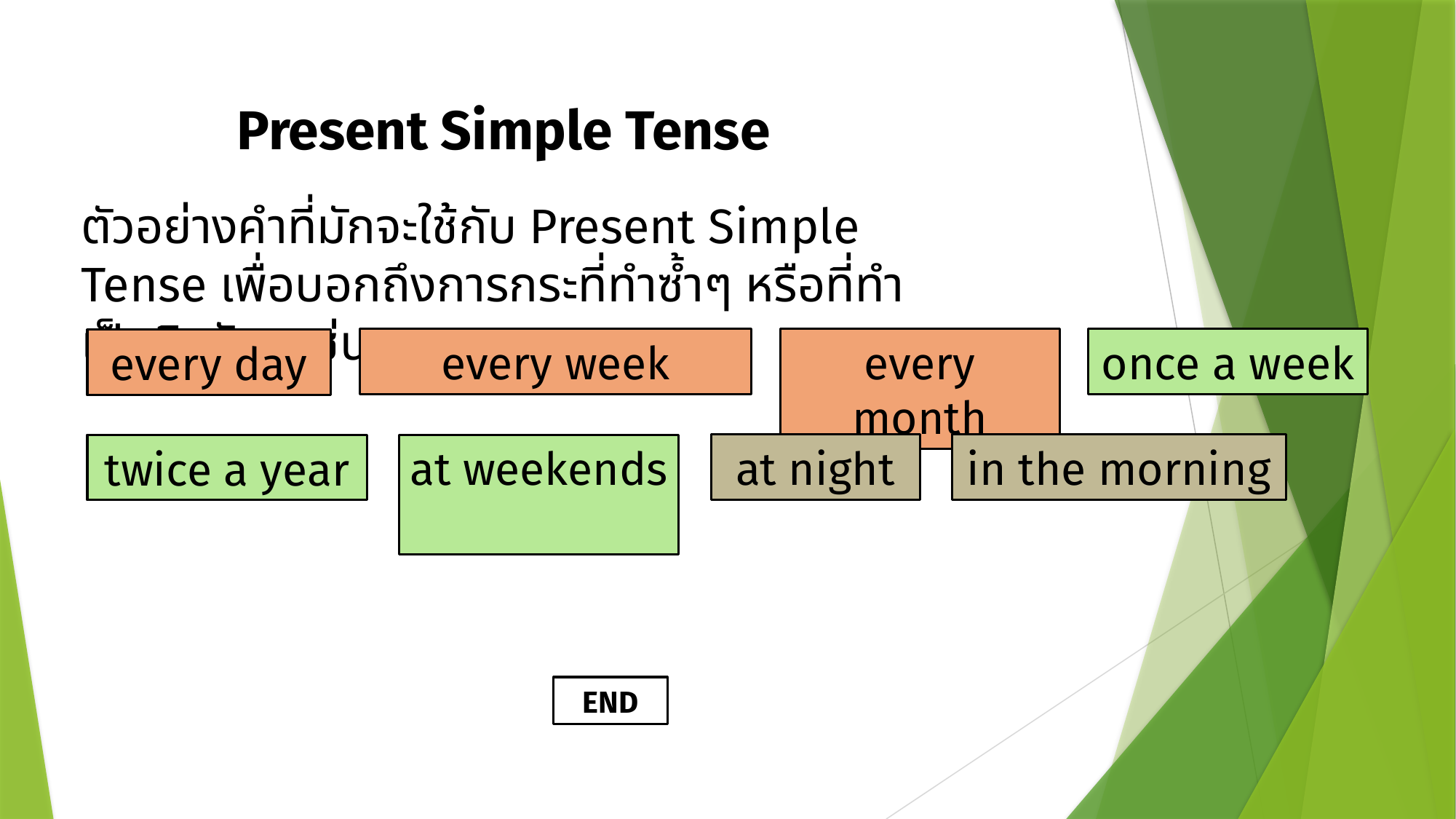

Present Simple Tense
ตัวอย่างคำที่มักจะใช้กับ Present Simple Tense เพื่อบอกถึงการกระที่ทำซ้ำๆ หรือที่ทำเป็นกิจวัตร เช่น
every week
every month
once a week
every day
in the morning
at night
twice a year
at weekends
END